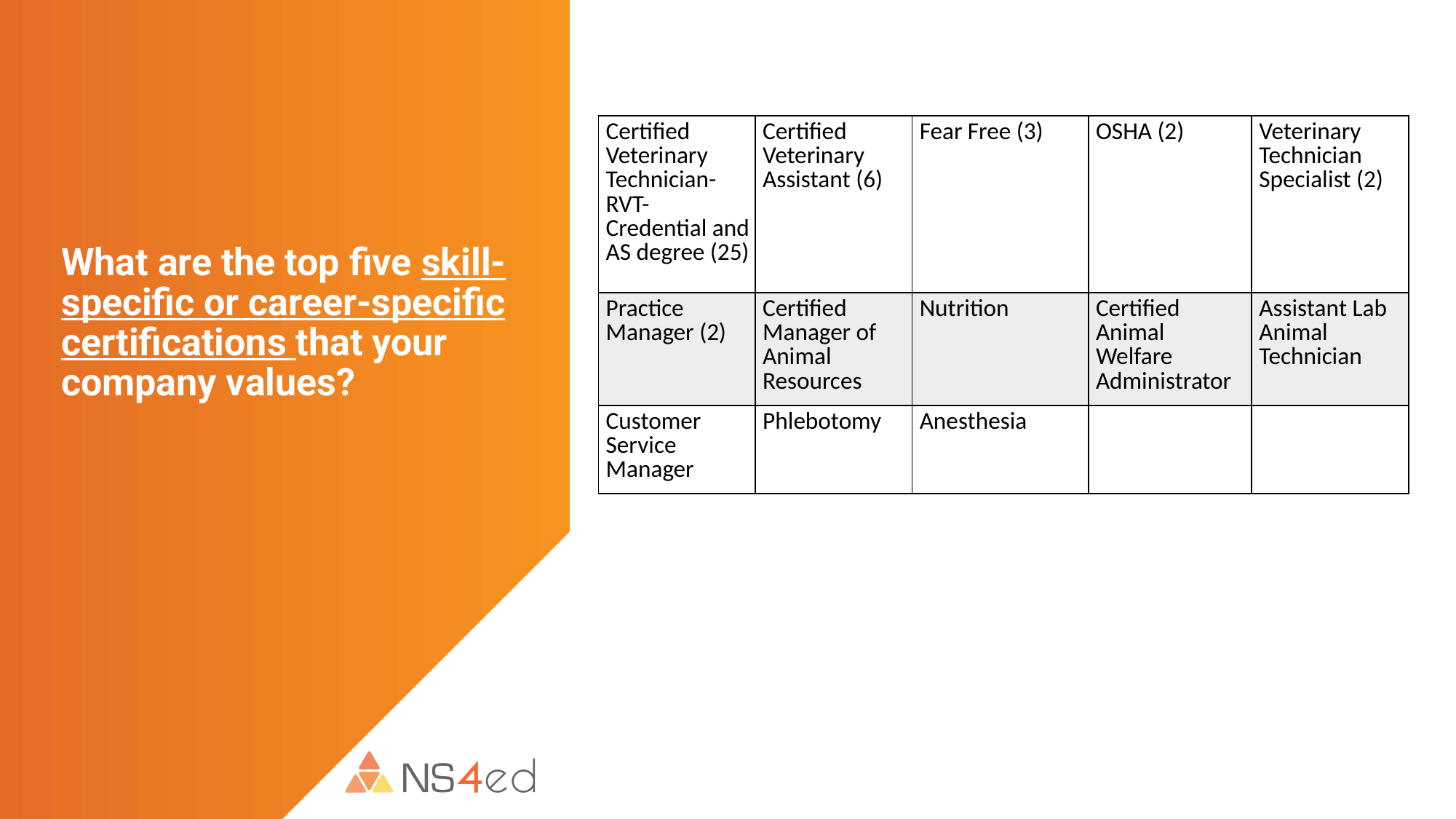

| Certified Veterinary Technician-RVT-Credential and AS degree (25) | Certified Veterinary Assistant (6) | Fear Free (3) | OSHA (2) | Veterinary Technician Specialist (2) |
| --- | --- | --- | --- | --- |
| Practice Manager (2) | Certified Manager of Animal Resources | Nutrition | Certified Animal Welfare Administrator | Assistant Lab Animal Technician |
| Customer Service Manager | Phlebotomy | Anesthesia |  |  |
What are the top five skill-specific or career-specific certifications that your company values?